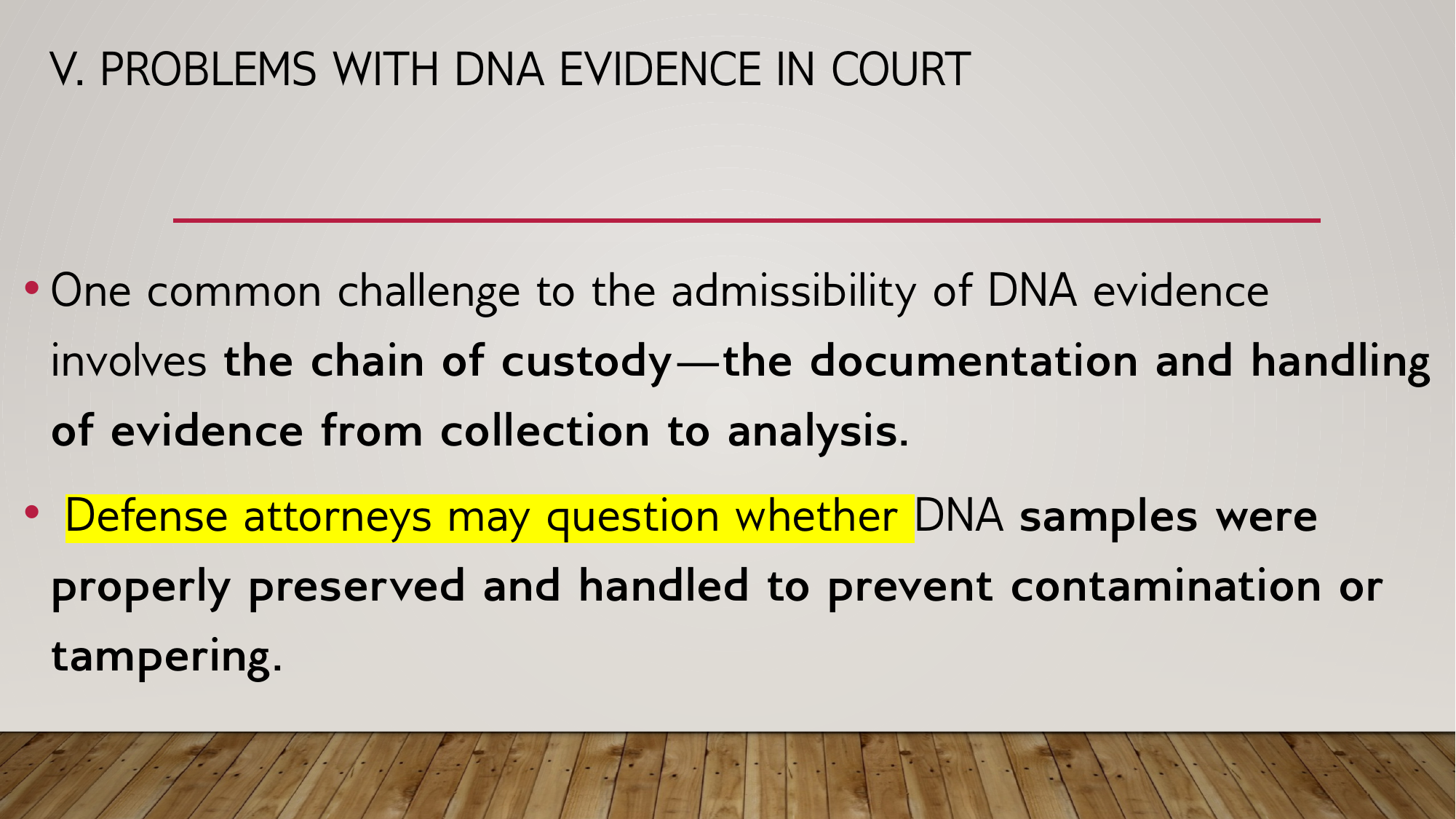

# V. problems with dna evidence in court
One common challenge to the admissibility of DNA evidence involves the chain of custody—the documentation and handling of evidence from collection to analysis.
 Defense attorneys may question whether DNA samples were properly preserved and handled to prevent contamination or tampering.